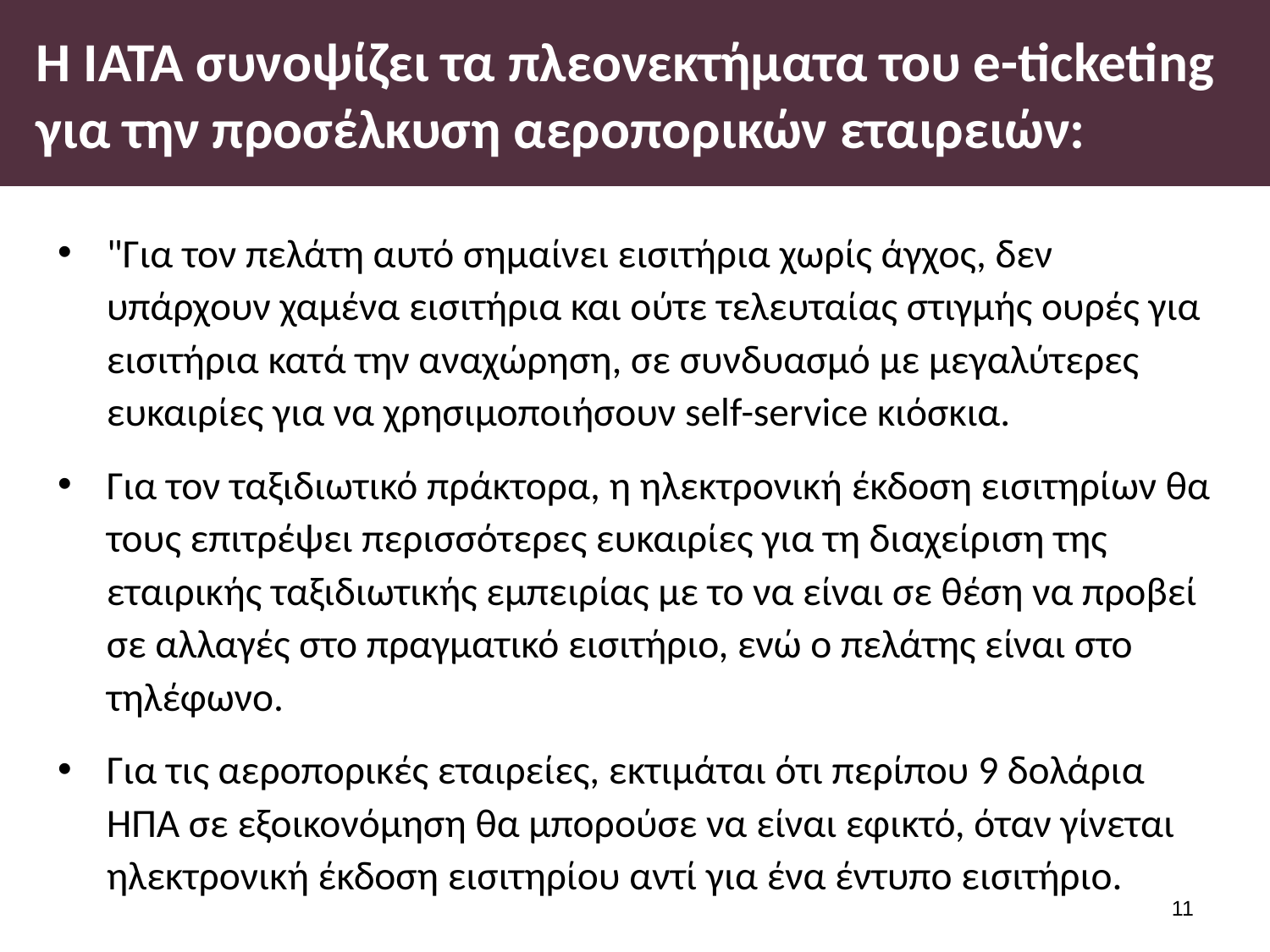

# Η ΙΑΤΑ συνοψίζει τα πλεονεκτήματα του e-ticketing για την προσέλκυση αεροπορικών εταιρειών:
"Για τον πελάτη αυτό σημαίνει εισιτήρια χωρίς άγχος, δεν υπάρχουν χαμένα εισιτήρια και ούτε τελευταίας στιγμής ουρές για εισιτήρια κατά την αναχώρηση, σε συνδυασμό με μεγαλύτερες ευκαιρίες για να χρησιμοποιήσουν self-service κιόσκια.
Για τον ταξιδιωτικό πράκτορα, η ηλεκτρονική έκδοση εισιτηρίων θα τους επιτρέψει περισσότερες ευκαιρίες για τη διαχείριση της εταιρικής ταξιδιωτικής εμπειρίας με το να είναι σε θέση να προβεί σε αλλαγές στο πραγματικό εισιτήριο, ενώ ο πελάτης είναι στο τηλέφωνο.
Για τις αεροπορικές εταιρείες, εκτιμάται ότι περίπου 9 δολάρια ΗΠΑ σε εξοικονόμηση θα μπορούσε να είναι εφικτό, όταν γίνεται ηλεκτρονική έκδοση εισιτηρίου αντί για ένα έντυπο εισιτήριο.
11